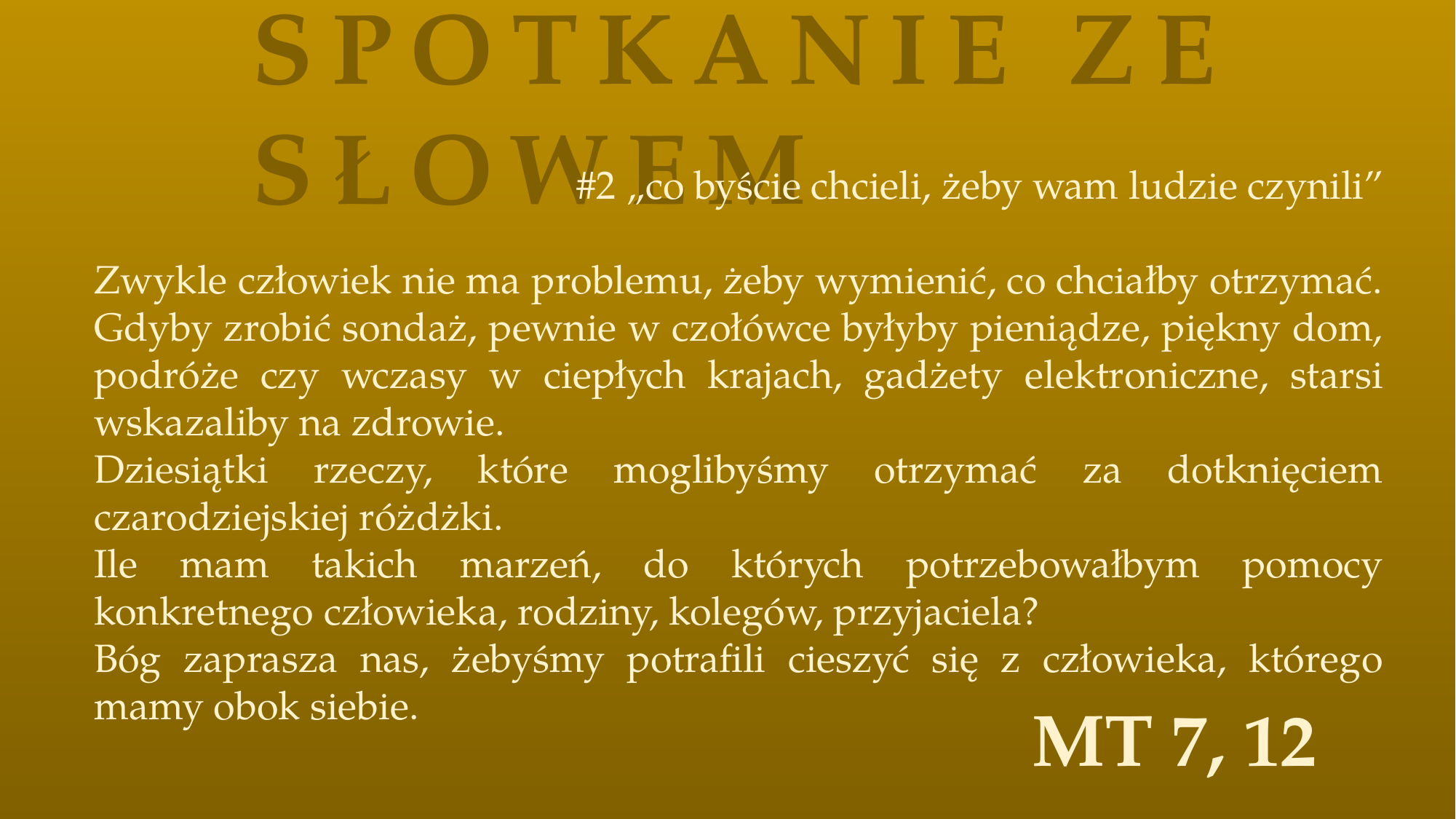

Spotkanie ze Słowem
#2 „co byście chcieli, żeby wam ludzie czynili”

Zwykle człowiek nie ma problemu, żeby wymienić, co chciałby otrzymać. Gdyby zrobić sondaż, pewnie w czołówce byłyby pieniądze, piękny dom, podróże czy wczasy w ciepłych krajach, gadżety elektroniczne, starsi wskazaliby na zdrowie.
Dziesiątki rzeczy, które moglibyśmy otrzymać za dotknięciem czarodziejskiej różdżki.
Ile mam takich marzeń, do których potrzebowałbym pomocy konkretnego człowieka, rodziny, kolegów, przyjaciela?
Bóg zaprasza nas, żebyśmy potrafili cieszyć się z człowieka, którego mamy obok siebie.
Mt 7, 12